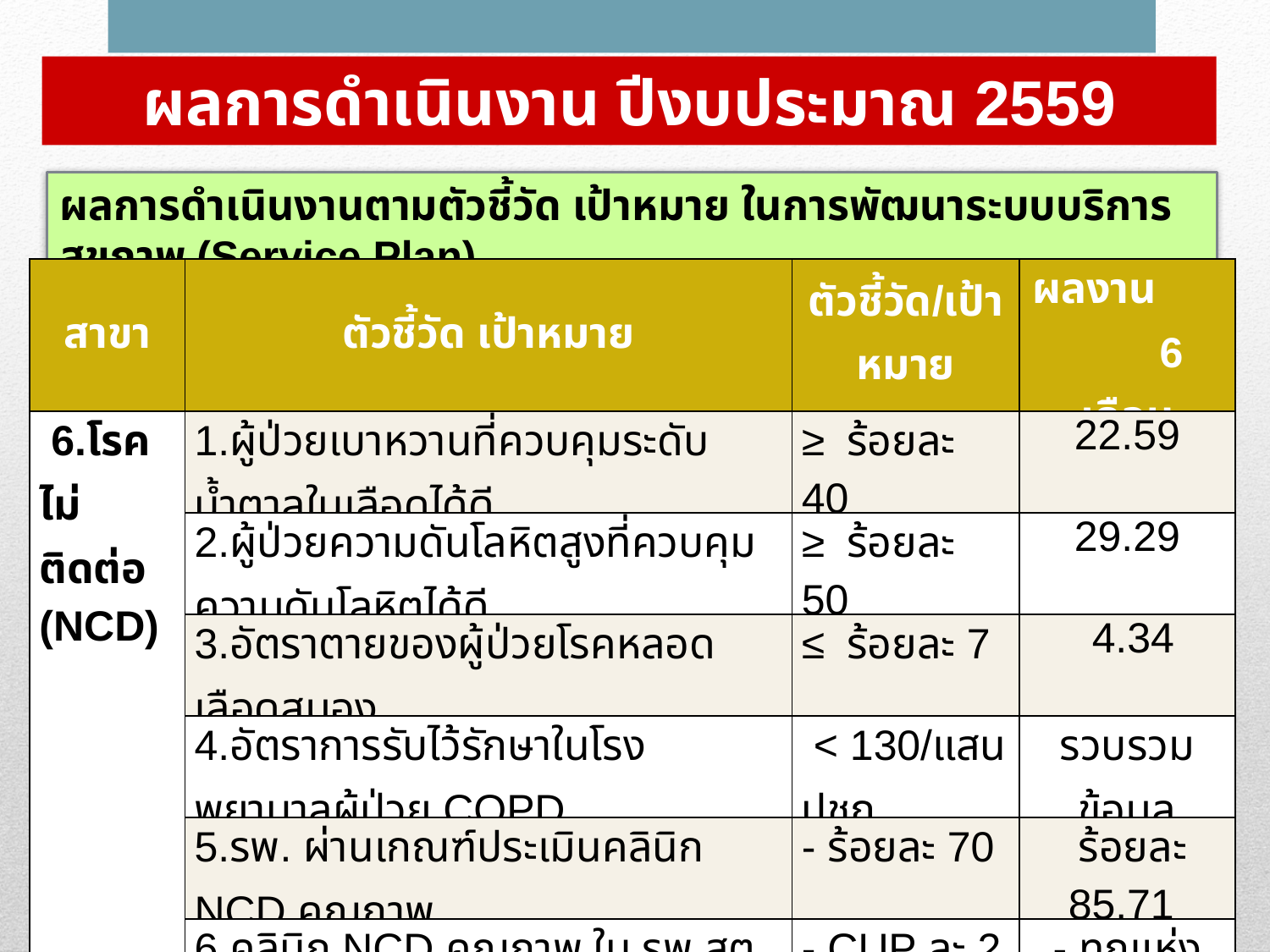

ผลการดำเนินงาน ปีงบประมาณ 2559
ผลการดำเนินงานตามตัวชี้วัด เป้าหมาย ในการพัฒนาระบบบริการสุขภาพ (Service Plan)
| สาขา | ตัวชี้วัด เป้าหมาย | ตัวชี้วัด/เป้าหมาย | ผลงาน 6 เดือน |
| --- | --- | --- | --- |
| 6.โรคไม่ติดต่อ (NCD) | 1.ผู้ป่วยเบาหวานที่ควบคุมระดับน้ำตาลในเลือดได้ดี | ≥ ร้อยละ 40 | 22.59 |
|  | 2.ผู้ป่วยความดันโลหิตสูงที่ควบคุมความดันโลหิตได้ดี | ≥ ร้อยละ 50 | 29.29 |
|  | 3.อัตราตายของผู้ป่วยโรคหลอดเลือดสมอง | ≤ ร้อยละ 7 | 4.34 |
|  | 4.อัตราการรับไว้รักษาในโรงพยาบาลผู้ป่วย COPD | < 130/แสน ปชก. | รวบรวมข้อมูล |
|  | 5.รพ. ผ่านเกณฑ์ประเมินคลินิก NCD คุณภาพ | - ร้อยละ 70 | ร้อยละ 85.71 |
|  | 6.คลินิก NCD คุณภาพ ใน รพ.สต. | - CUP ละ 2 แห่ง | - ทุกแห่ง (100%) |
|  | 7.COPD Clinic /ฟื้นฟูสมรรถภาพปอด สอนพ่นยา | - รพ.ทุกแห่ง | - ทุกแห่ง (100%) |
|  | 8.บริการให้คำแนะนำเลิกบุหรี่และรักษาผู้สูบบุหรี่ | - รพ.ทุกแห่ง | 5 แห่ง |